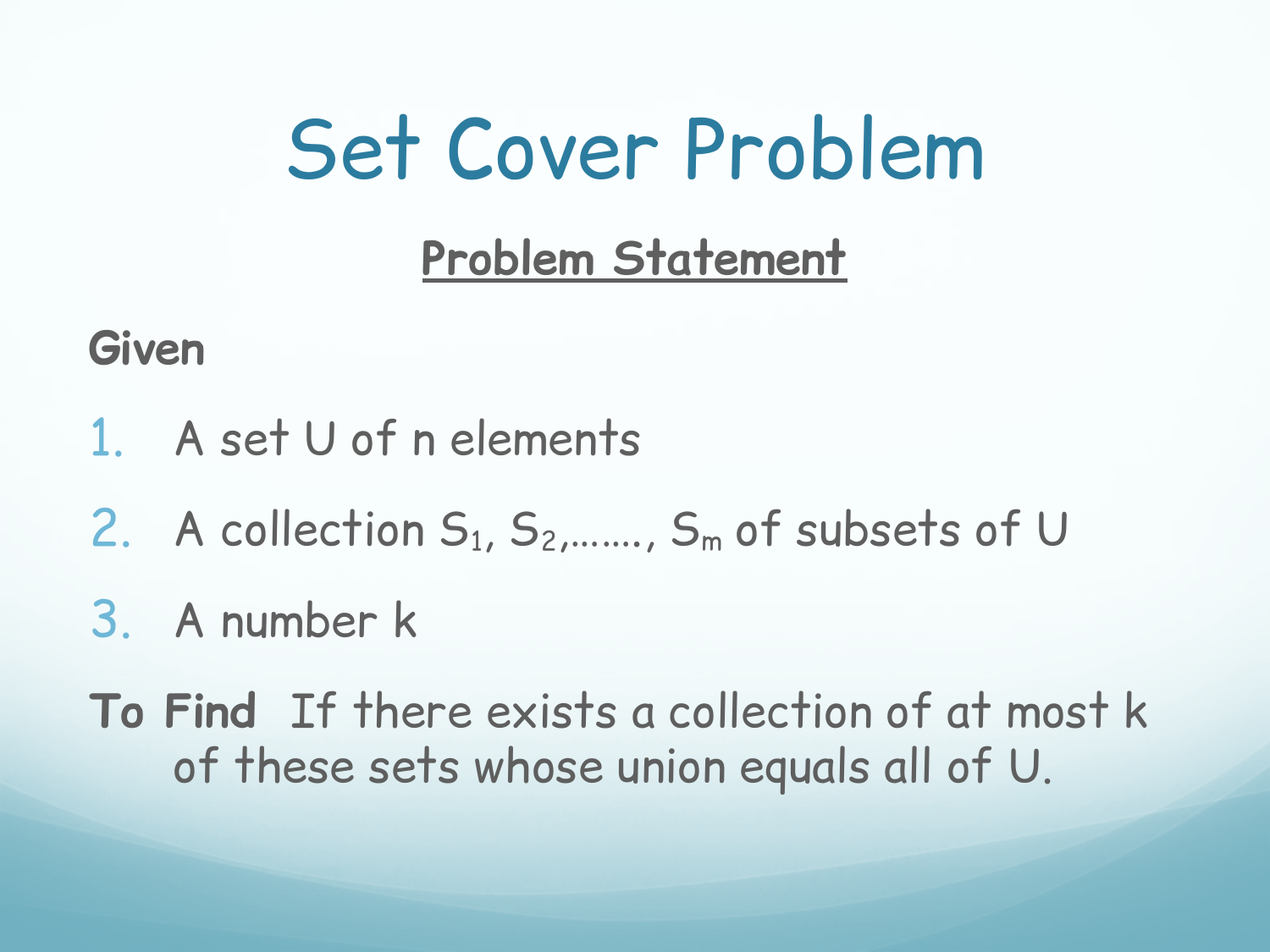

# Set Cover Problem
Problem Statement
Given
A set U of n elements
A collection S1, S2,……., Sm of subsets of U
A number k
To Find  If there exists a collection of at most k of these sets whose union equals all of U.